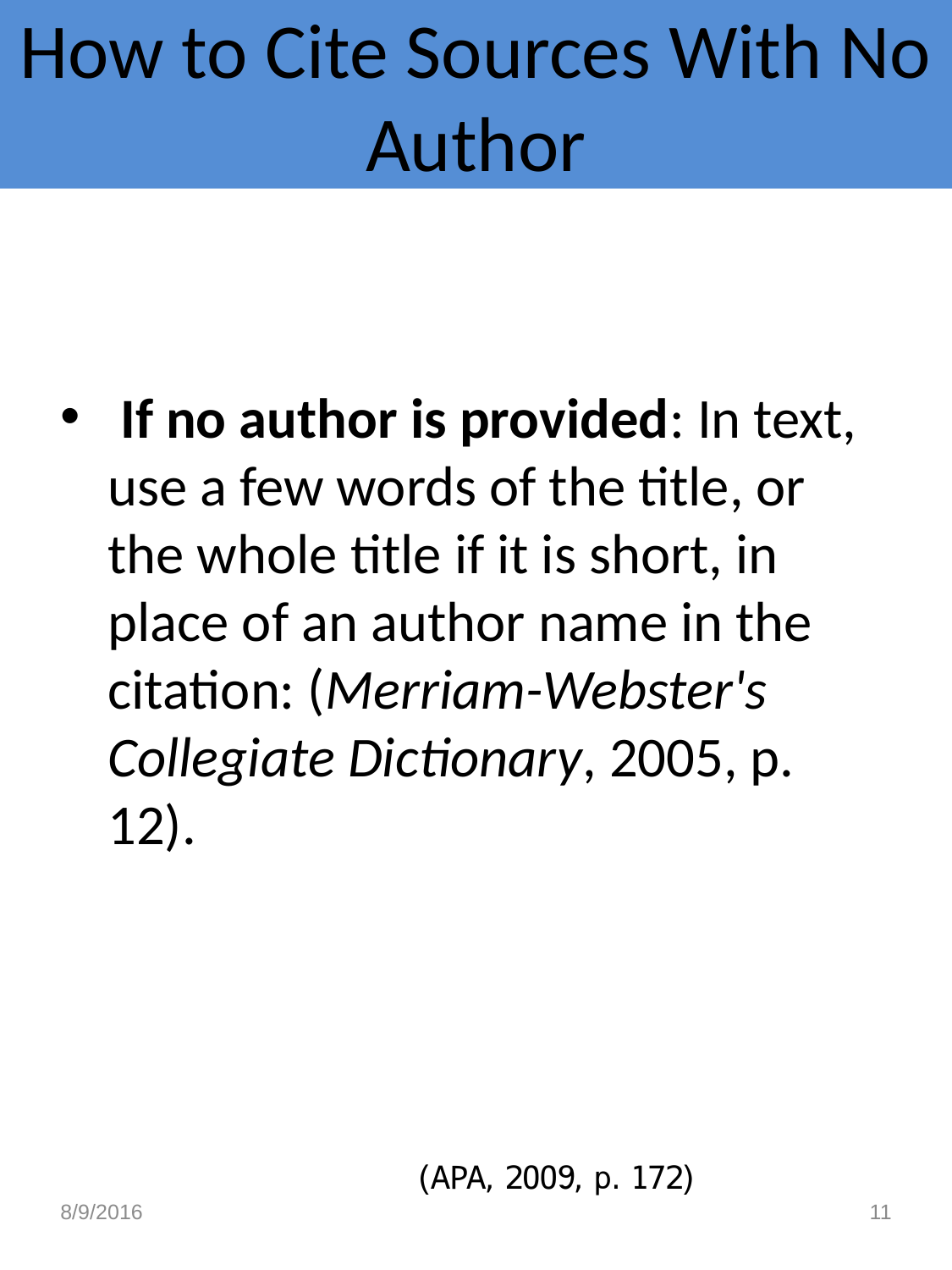

# How to Cite Sources With No Author

 If no author is provided: In text, use a few words of the title, or the whole title if it is short, in place of an author name in the citation: (Merriam-Webster's Collegiate Dictionary, 2005, p. 12).

(APA, 2009, p. 172)
8/9/2016
11